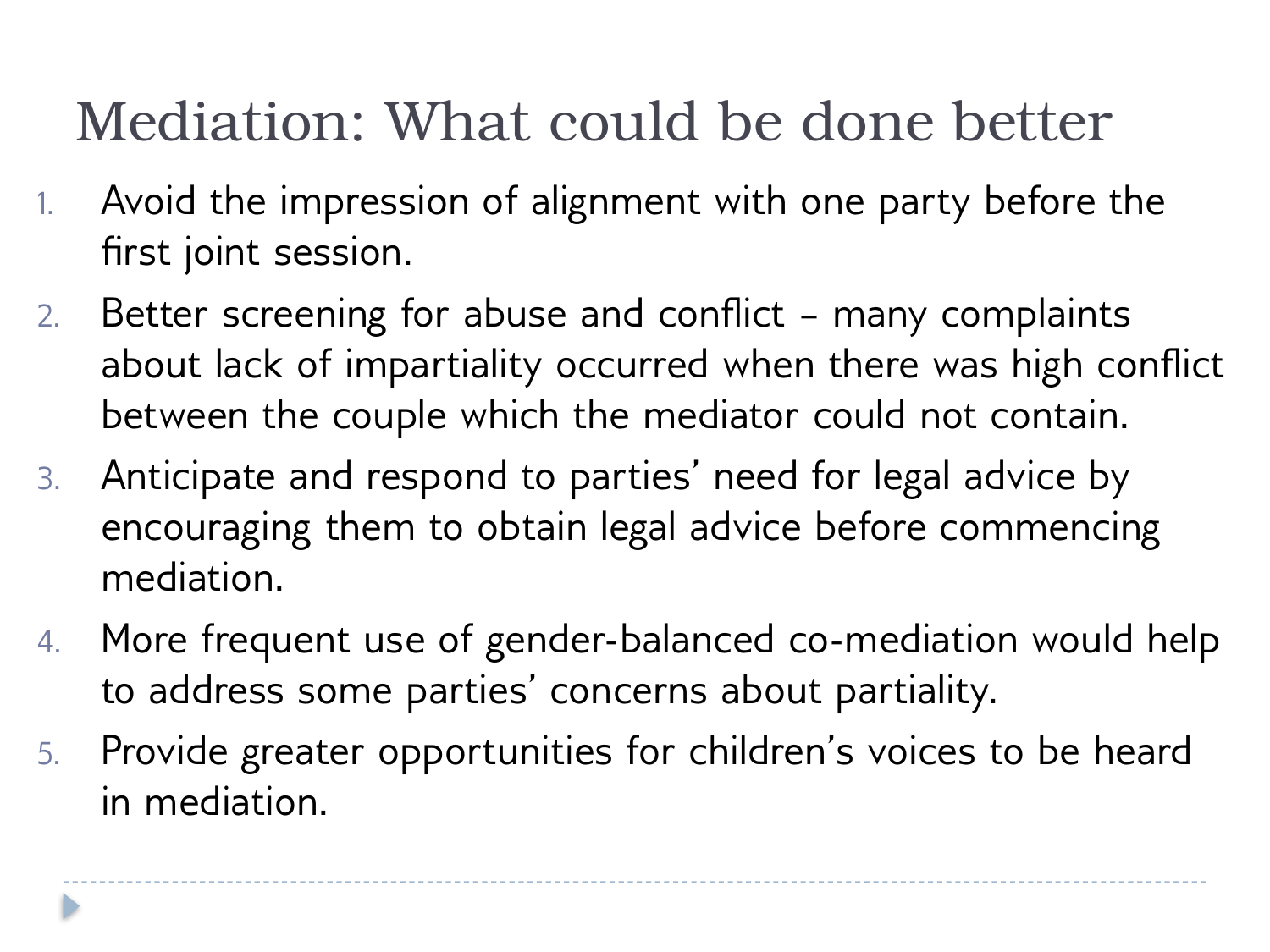

Mediation: What could be done better
Avoid the impression of alignment with one party before the first joint session.
Better screening for abuse and conflict – many complaints about lack of impartiality occurred when there was high conflict between the couple which the mediator could not contain.
Anticipate and respond to parties’ need for legal advice by encouraging them to obtain legal advice before commencing mediation.
More frequent use of gender-balanced co-mediation would help to address some parties’ concerns about partiality.
Provide greater opportunities for children’s voices to be heard in mediation.